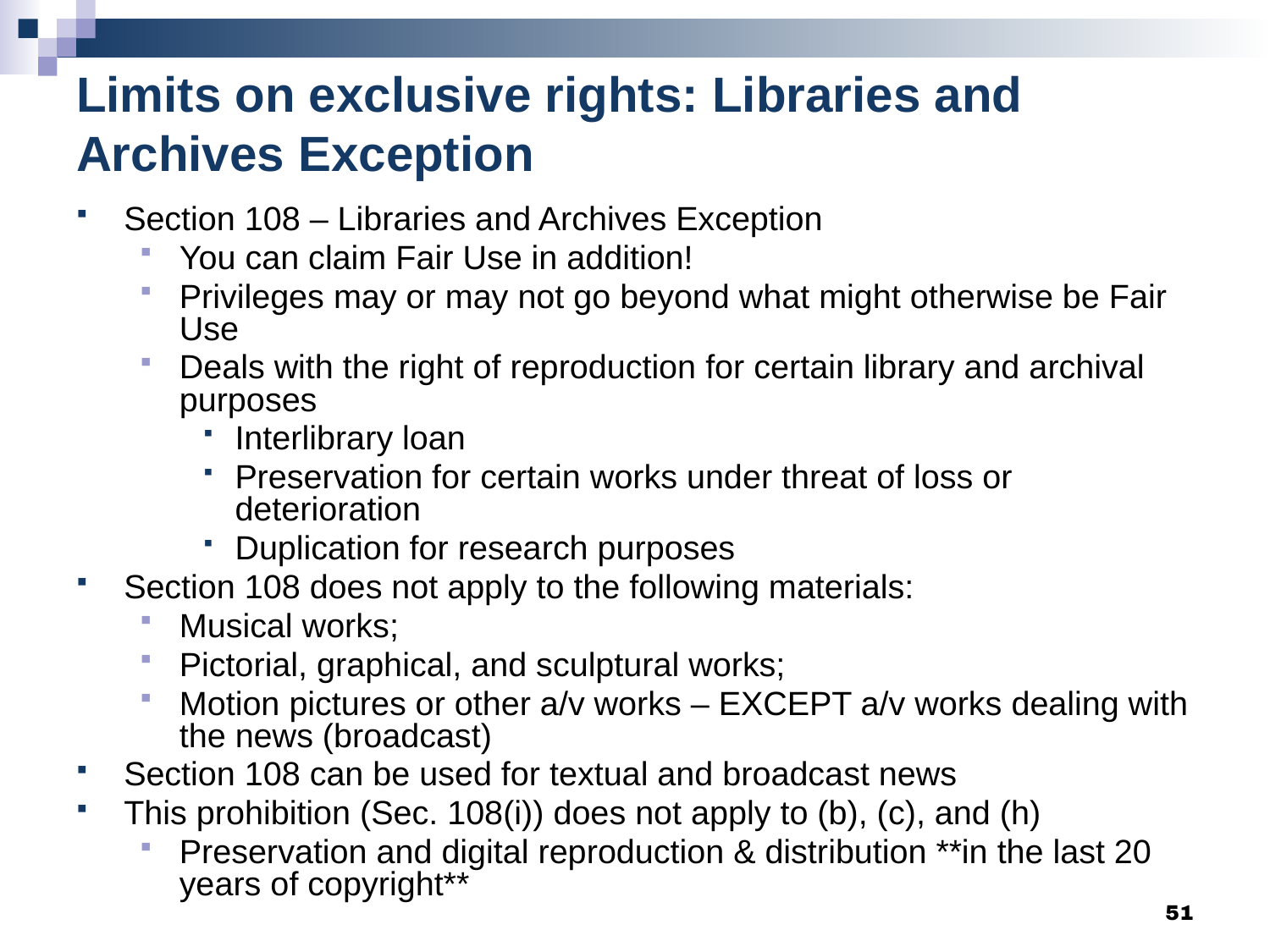

# Limits on exclusive rights: Libraries and Archives Exception
Section 108 – Libraries and Archives Exception
You can claim Fair Use in addition!
Privileges may or may not go beyond what might otherwise be Fair Use
Deals with the right of reproduction for certain library and archival purposes
Interlibrary loan
Preservation for certain works under threat of loss or deterioration
Duplication for research purposes
Section 108 does not apply to the following materials:
Musical works;
Pictorial, graphical, and sculptural works;
Motion pictures or other a/v works – EXCEPT a/v works dealing with the news (broadcast)
Section 108 can be used for textual and broadcast news
This prohibition (Sec. 108(i)) does not apply to (b), (c), and (h)
Preservation and digital reproduction & distribution **in the last 20 years of copyright**
51